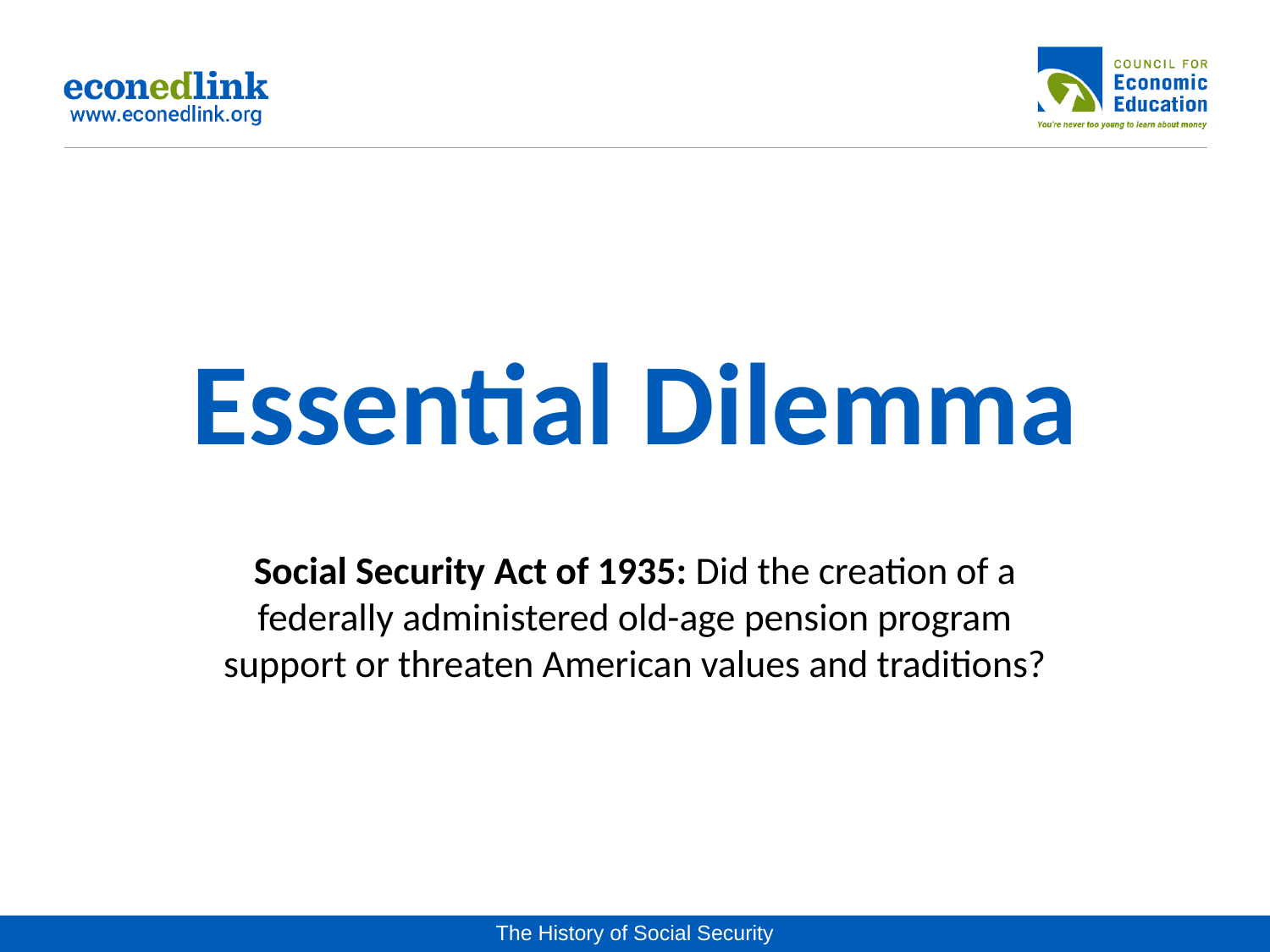

# Essential Dilemma
Social Security Act of 1935: Did the creation of a federally administered old-age pension program support or threaten American values and traditions?